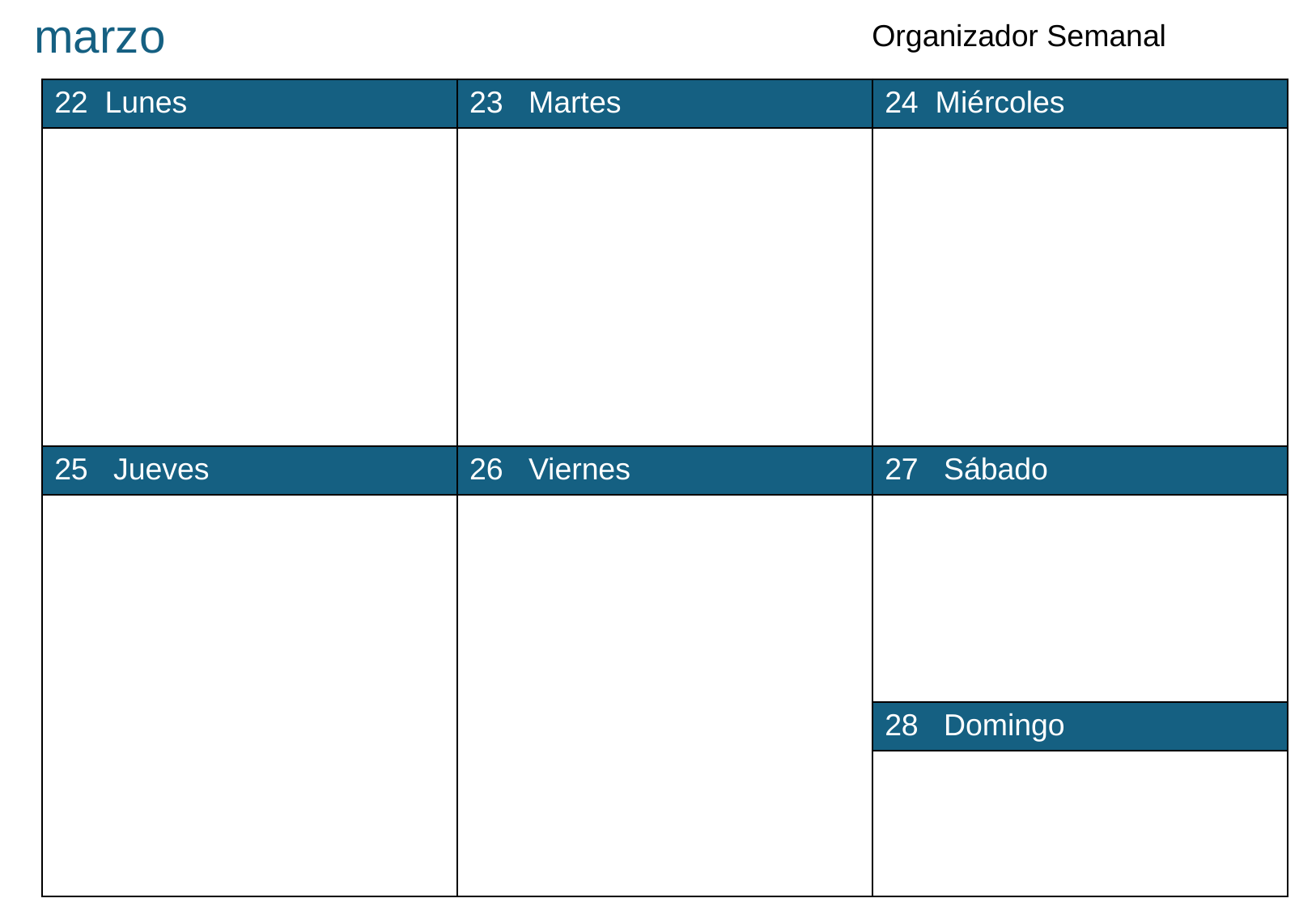

marzo
Organizador Semanal
| 22 Lunes | 23 Martes | 24 Miércoles |
| --- | --- | --- |
|  |  |  |
| 25 Jueves | 26 Viernes | 27 Sábado |
|  |  |  |
|  |  | 28 Domingo |
|  |  |  |